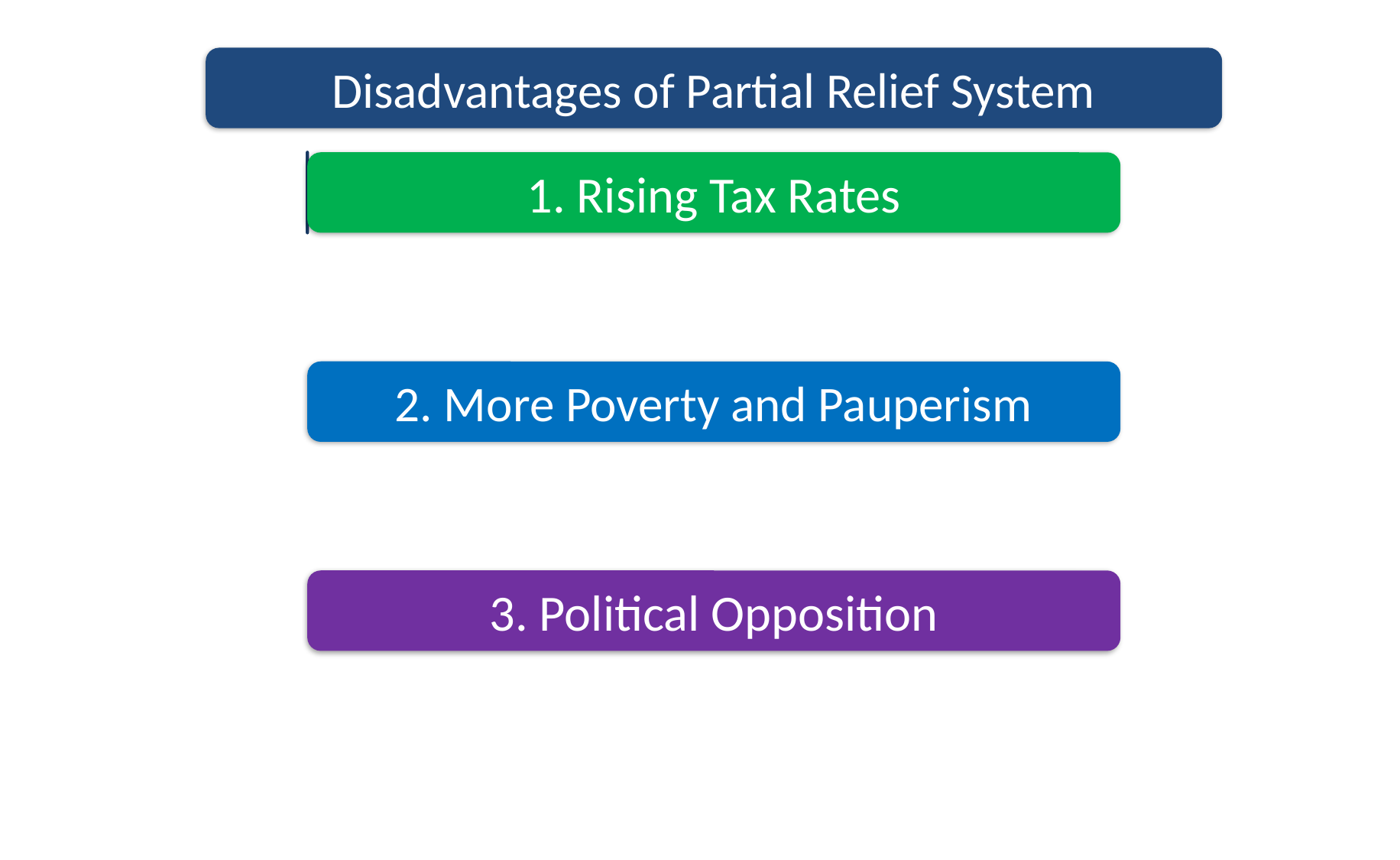

Disadvantages of Partial Relief System
1. Rising Tax Rates
2. More Poverty and Pauperism
3. Political Opposition